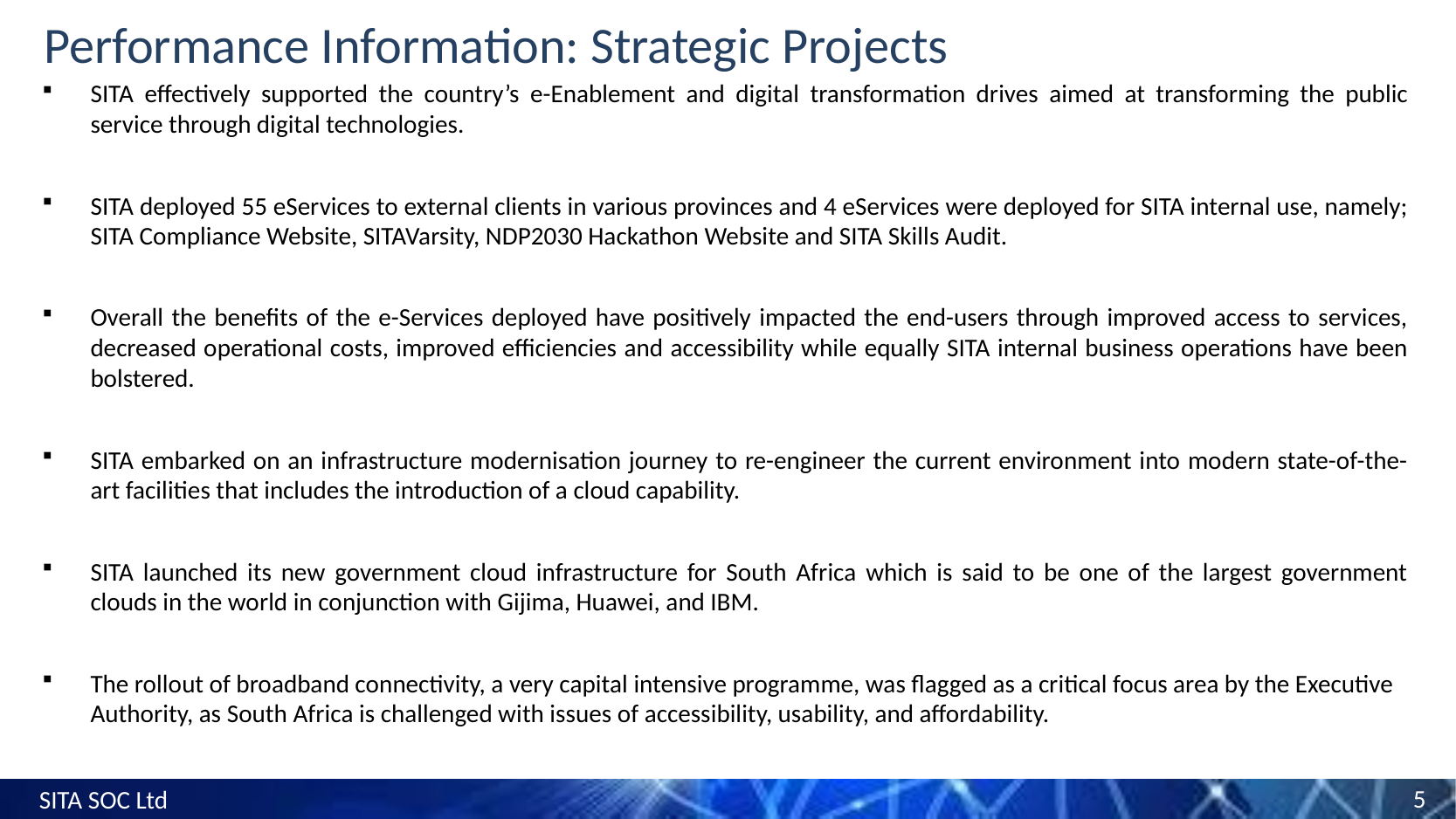

# Performance Information: Strategic Projects
SITA effectively supported the country’s e-Enablement and digital transformation drives aimed at transforming the public service through digital technologies.

SITA deployed 55 eServices to external clients in various provinces and 4 eServices were deployed for SITA internal use, namely; SITA Compliance Website, SITAVarsity, NDP2030 Hackathon Website and SITA Skills Audit.

Overall the benefits of the e-Services deployed have positively impacted the end-users through improved access to services, decreased operational costs, improved efficiencies and accessibility while equally SITA internal business operations have been bolstered.

SITA embarked on an infrastructure modernisation journey to re-engineer the current environment into modern state-of-the-art facilities that includes the introduction of a cloud capability.

SITA launched its new government cloud infrastructure for South Africa which is said to be one of the largest government clouds in the world in conjunction with Gijima, Huawei, and IBM.

The rollout of broadband connectivity, a very capital intensive programme, was flagged as a critical focus area by the Executive Authority, as South Africa is challenged with issues of accessibility, usability, and affordability.